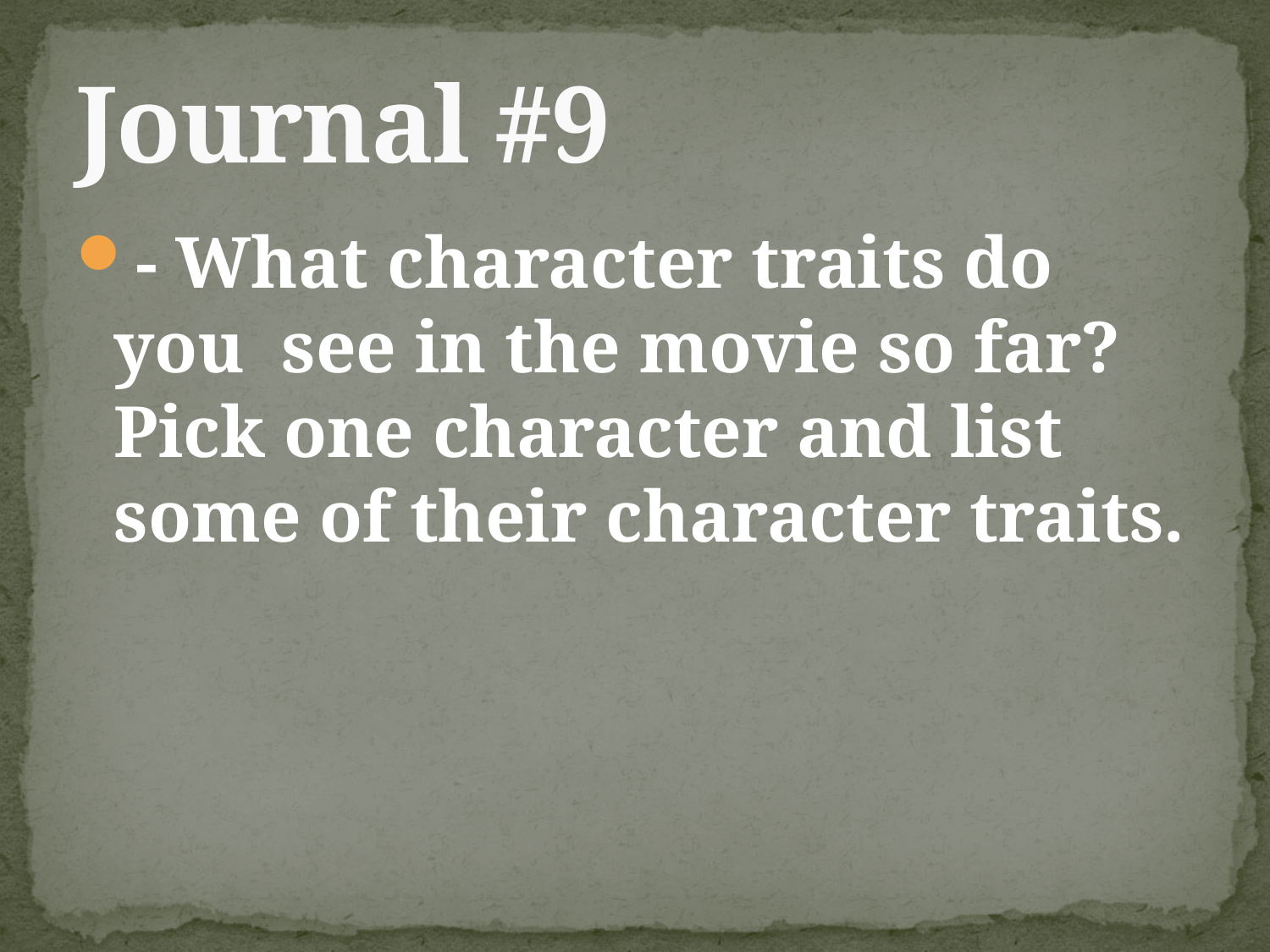

# Journal #9
- What character traits do you  see in the movie so far? Pick one character and list some of their character traits.